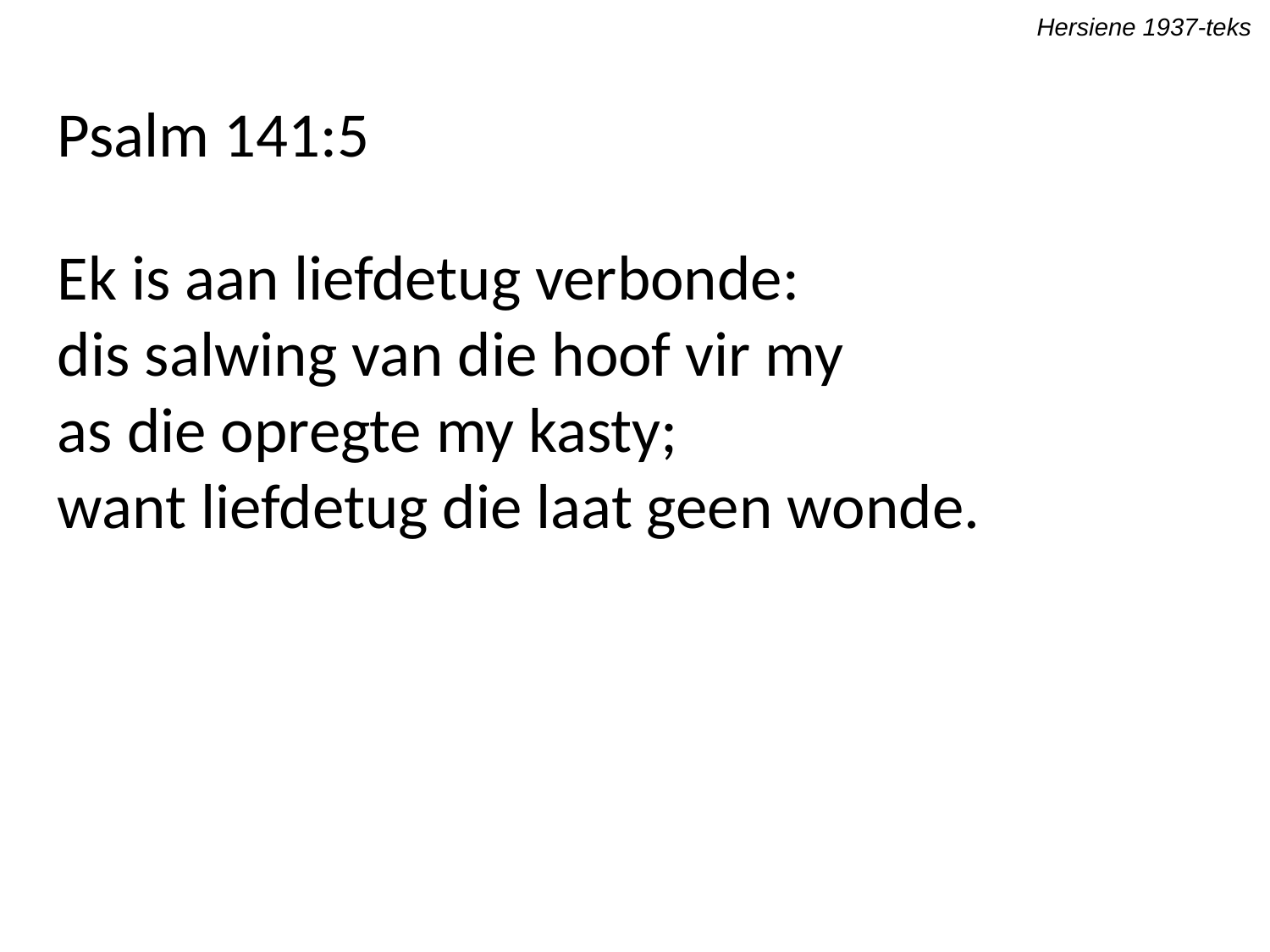

Hersiene 1937-teks
Psalm 141:5

Ek is aan liefdetug verbonde:
dis salwing van die hoof vir my
as die opregte my kasty;
want liefdetug die laat geen wonde.